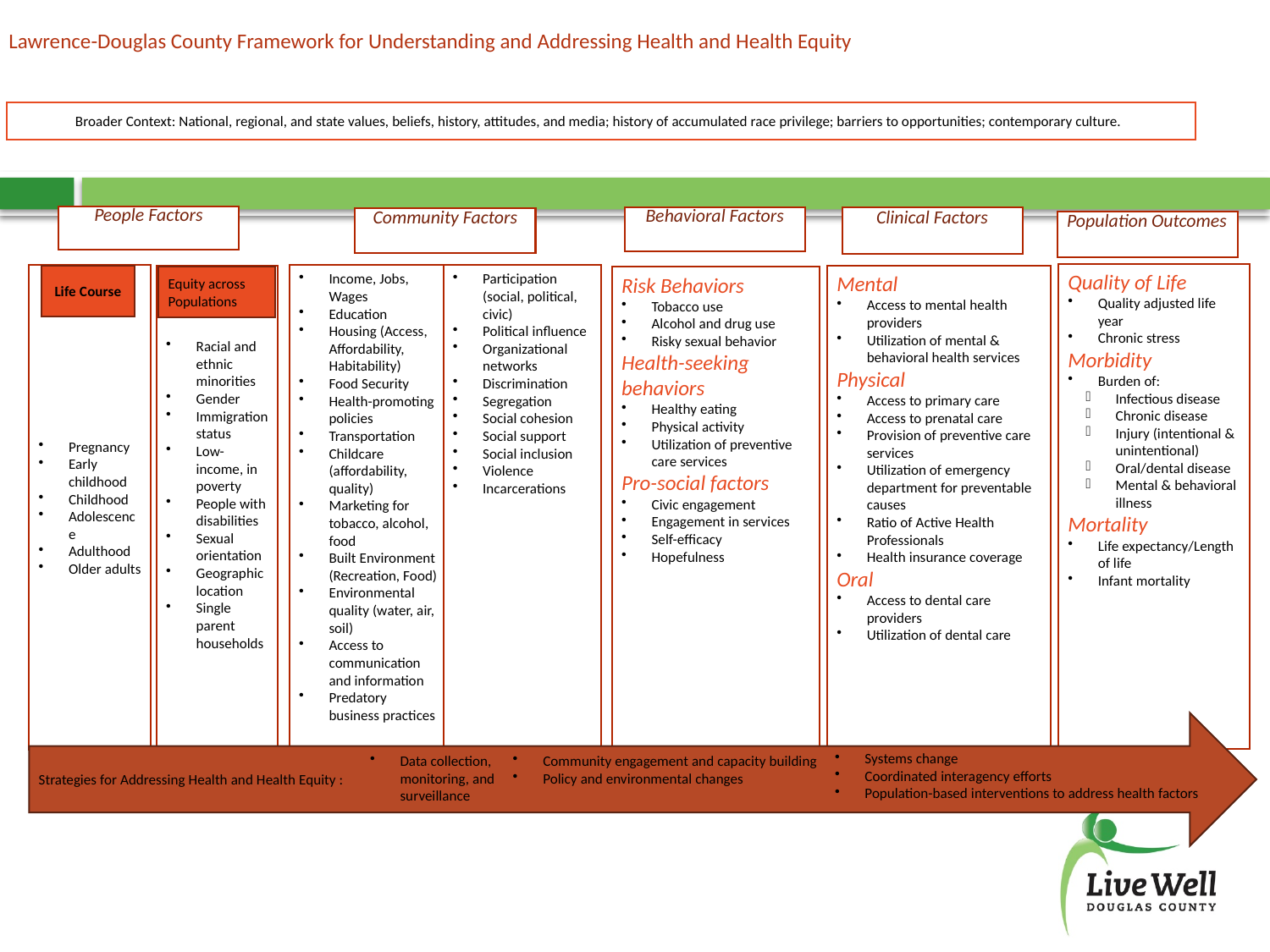

Lawrence-Douglas County Framework for Understanding and Addressing Health and Health Equity

Broader Context: National, regional, and state values, beliefs, history, attitudes, and media; history of accumulated race privilege; barriers to opportunities; contemporary culture.
People Factors

Clinical Factors

Behavioral Factors

Community Factors

Population Outcomes

Quality of Life
Quality adjusted life year
Chronic stress
Morbidity
Burden of:
Infectious disease
Chronic disease
Injury (intentional & unintentional)
Oral/dental disease
Mental & behavioral illness
Mortality
Life expectancy/Length of life
Infant mortality

Pregnancy
Early childhood
Childhood
Adolescence
Adulthood
Older adults
Income, Jobs, Wages
Education
Housing (Access, Affordability, Habitability)
Food Security
Health-promoting policies
Transportation
Childcare (affordability, quality)
Marketing for tobacco, alcohol, food
Built Environment (Recreation, Food)
Environmental quality (water, air, soil)
Access to communication and information
Predatory business practices

Participation (social, political, civic)
Political influence
Organizational networks
Discrimination
Segregation
Social cohesion
Social support
Social inclusion
Violence
Incarcerations

Life Course
Racial and ethnic minorities
Gender
Immigration status
Low-income, in poverty
People with disabilities
Sexual orientation
Geographic location
Single parent households

Mental
Access to mental health providers
Utilization of mental & behavioral health services
Physical
Access to primary care
Access to prenatal care
Provision of preventive care services
Utilization of emergency department for preventable causes
Ratio of Active Health Professionals
Health insurance coverage
Oral
Access to dental care providers
Utilization of dental care

Equity across
Populations
Risk Behaviors
Tobacco use
Alcohol and drug use
Risky sexual behavior
Health-seeking behaviors
Healthy eating
Physical activity
Utilization of preventive care services
Pro-social factors
Civic engagement
Engagement in services
Self-efficacy
Hopefulness

Strategies for Addressing Health and Health Equity :
Systems change
Coordinated interagency efforts
Population-based interventions to address health factors
Data collection, monitoring, and surveillance
Community engagement and capacity building
Policy and environmental changes